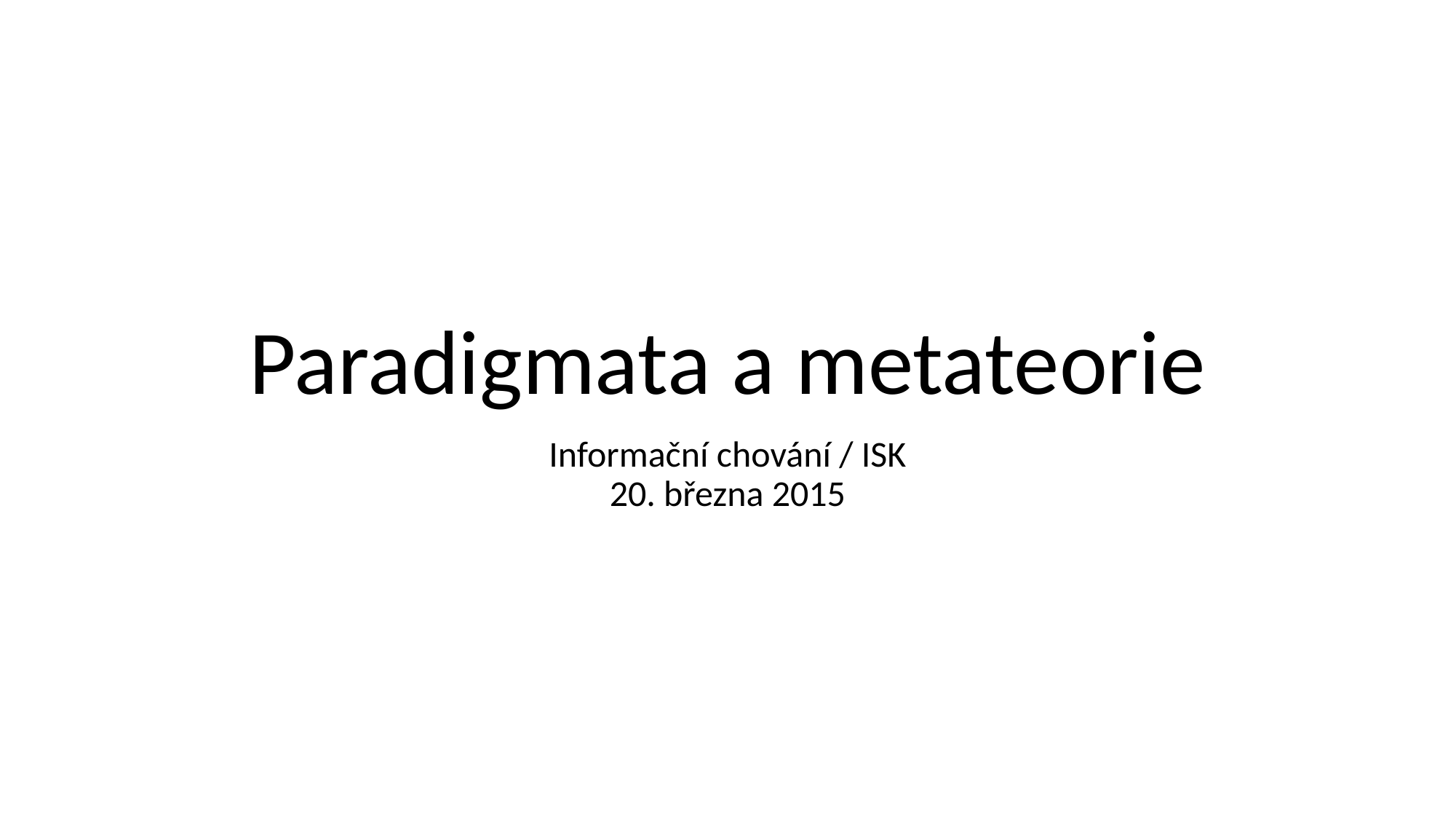

# Paradigmata a metateorie
Informační chování / ISK
20. března 2015